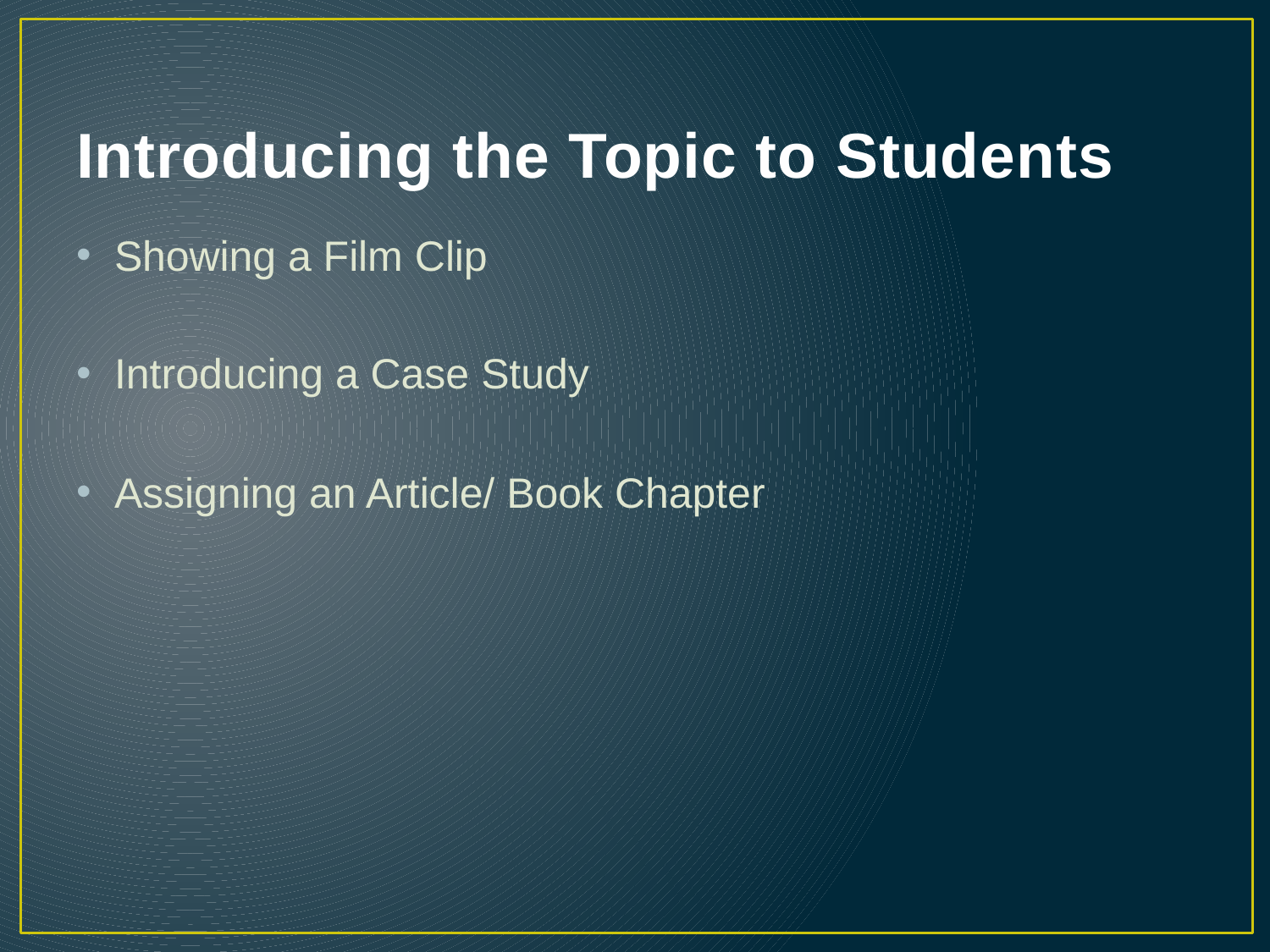

# Introducing the Topic to Students
Showing a Film Clip

Introducing a Case Study

Assigning an Article/ Book Chapter